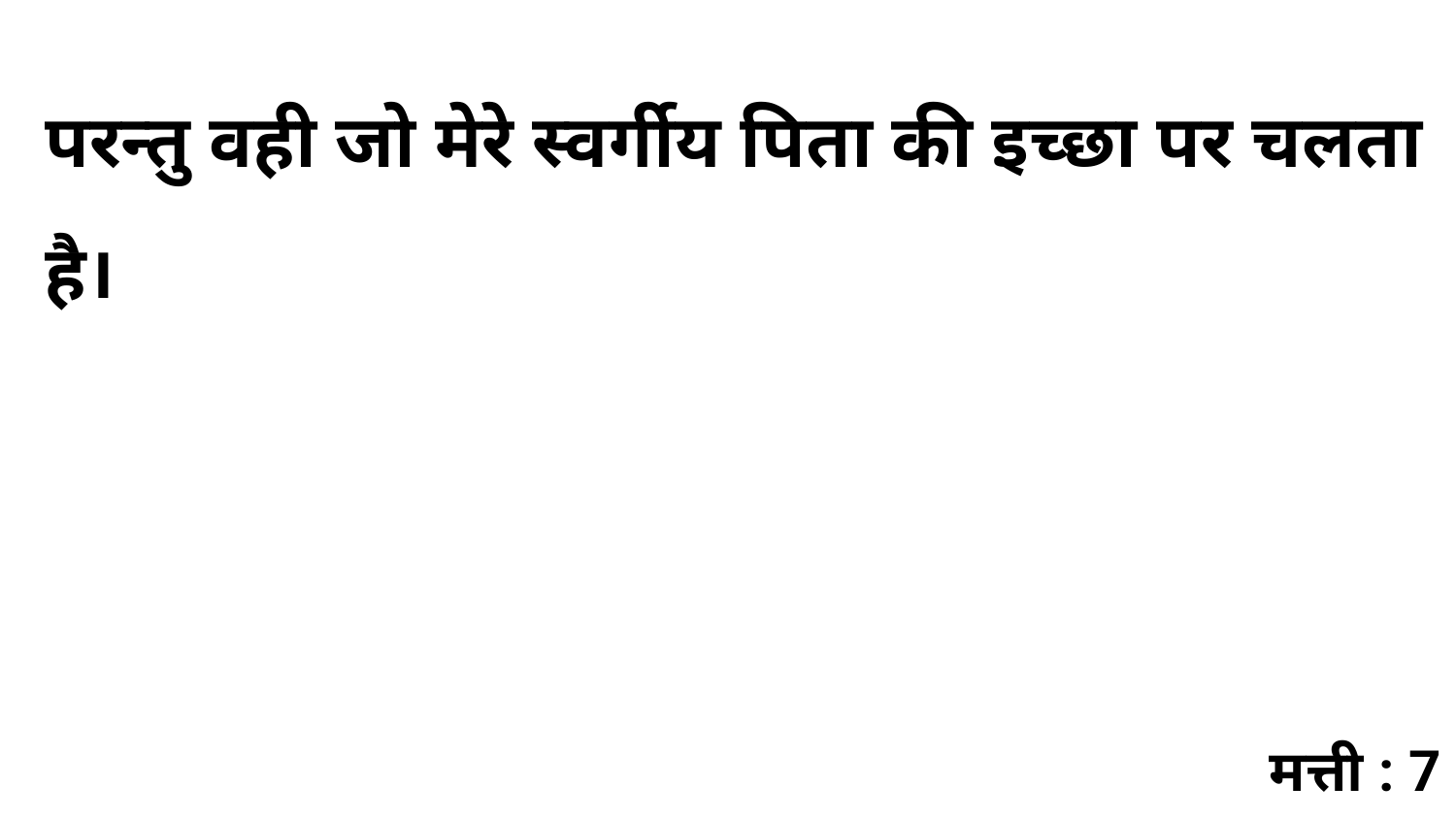

परन्तु वही जो मेरे स्वर्गीय पिता की इच्छा पर चलता है।
मत्ती : 7